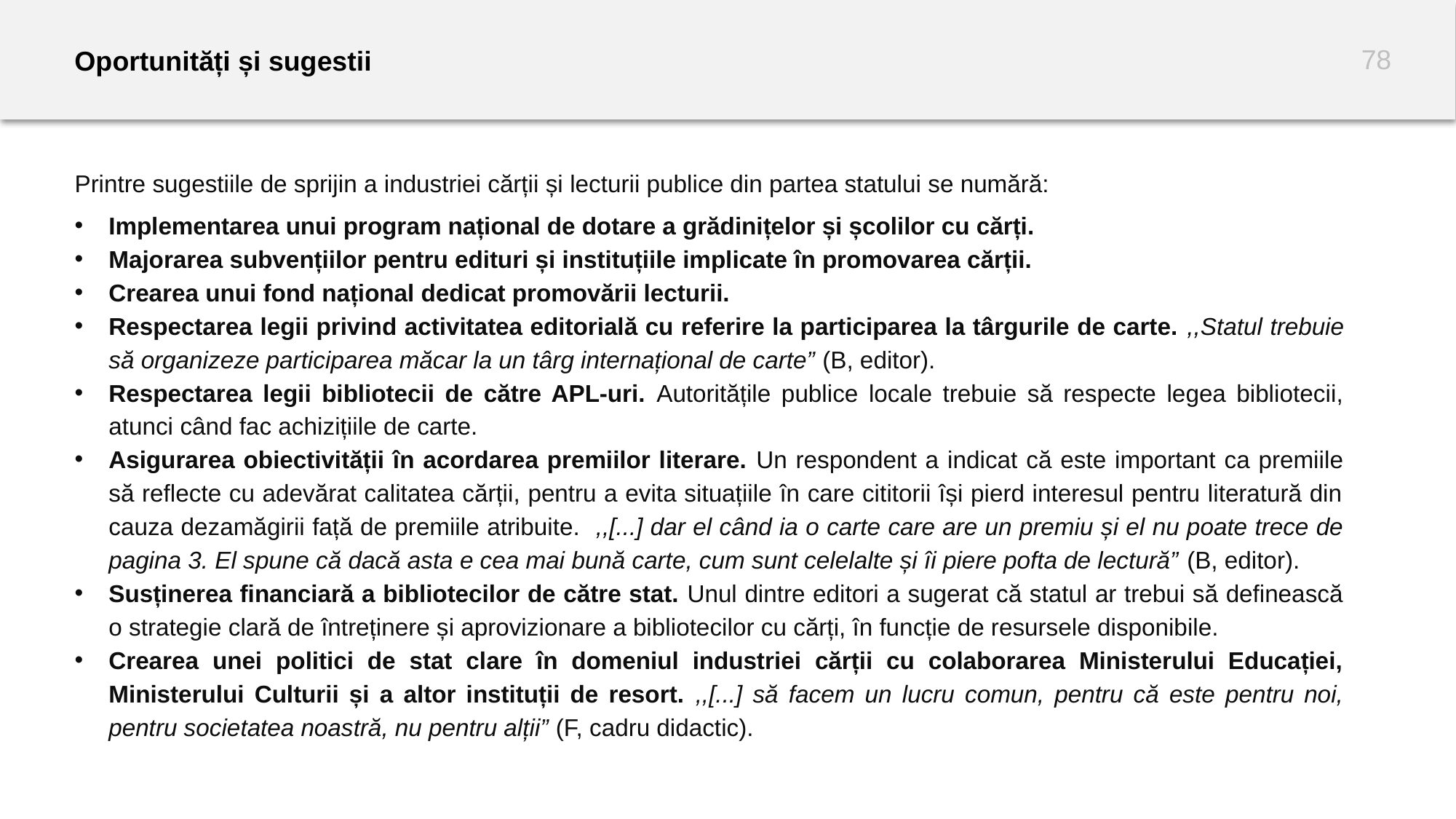

# Oportunități și sugestii
Printre sugestiile de sprijin a industriei cărții și lecturii publice din partea statului se numără:
Implementarea unui program național de dotare a grădinițelor și școlilor cu cărți.
Majorarea subvențiilor pentru edituri și instituțiile implicate în promovarea cărții.
Crearea unui fond național dedicat promovării lecturii.
Respectarea legii privind activitatea editorială cu referire la participarea la târgurile de carte. ,,Statul trebuie să organizeze participarea măcar la un târg internațional de carte” (B, editor).
Respectarea legii bibliotecii de către APL-uri. Autoritățile publice locale trebuie să respecte legea bibliotecii, atunci când fac achizițiile de carte.
Asigurarea obiectivității în acordarea premiilor literare. Un respondent a indicat că este important ca premiile să reflecte cu adevărat calitatea cărții, pentru a evita situațiile în care cititorii își pierd interesul pentru literatură din cauza dezamăgirii față de premiile atribuite.  ,,[...] dar el când ia o carte care are un premiu și el nu poate trece de pagina 3. El spune că dacă asta e cea mai bună carte, cum sunt celelalte și îi piere pofta de lectură” (B, editor).
Susținerea financiară a bibliotecilor de către stat. Unul dintre editori a sugerat că statul ar trebui să definească o strategie clară de întreținere și aprovizionare a bibliotecilor cu cărți, în funcție de resursele disponibile.
Crearea unei politici de stat clare în domeniul industriei cărții cu colaborarea Ministerului Educației, Ministerului Culturii și a altor instituții de resort. ,,[...] să facem un lucru comun, pentru că este pentru noi, pentru societatea noastră, nu pentru alții” (F, cadru didactic).